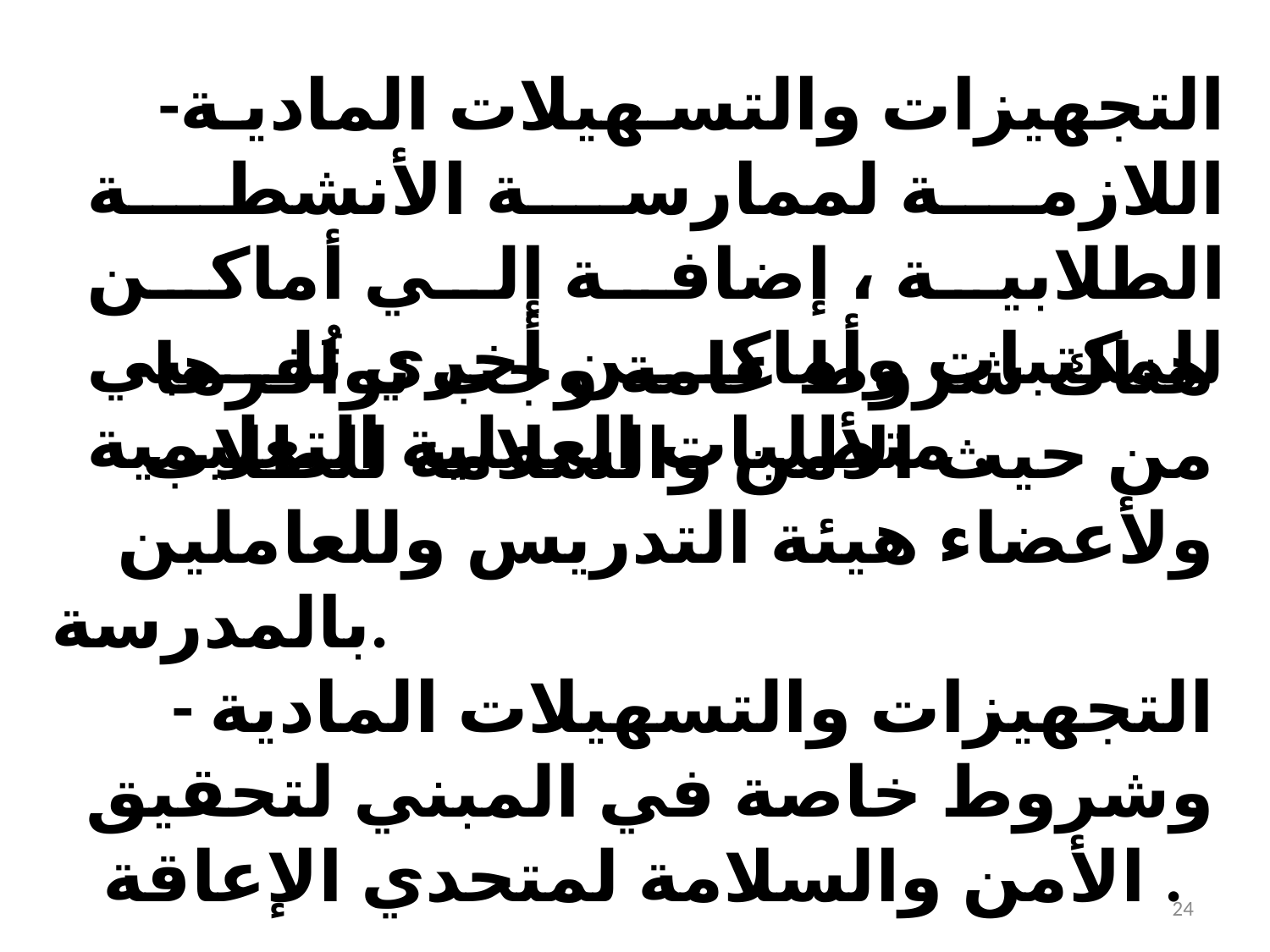

-التجهيزات والتسهيلات المادية اللازمة لممارسة الأنشطة الطلابية ، إضافة إلي أماكن للمكتبات وأماكن أخري تُلبي متطلبات العملية التعليمية .
-هناك شروط عامة وجب توافرها من حيث الأمن والسلامة للطلاب ولأعضاء هيئة التدريس وللعاملين بالمدرسة.
 - التجهيزات والتسهيلات المادية وشروط خاصة في المبني لتحقيق الأمن والسلامة لمتحدي الإعاقة .
24